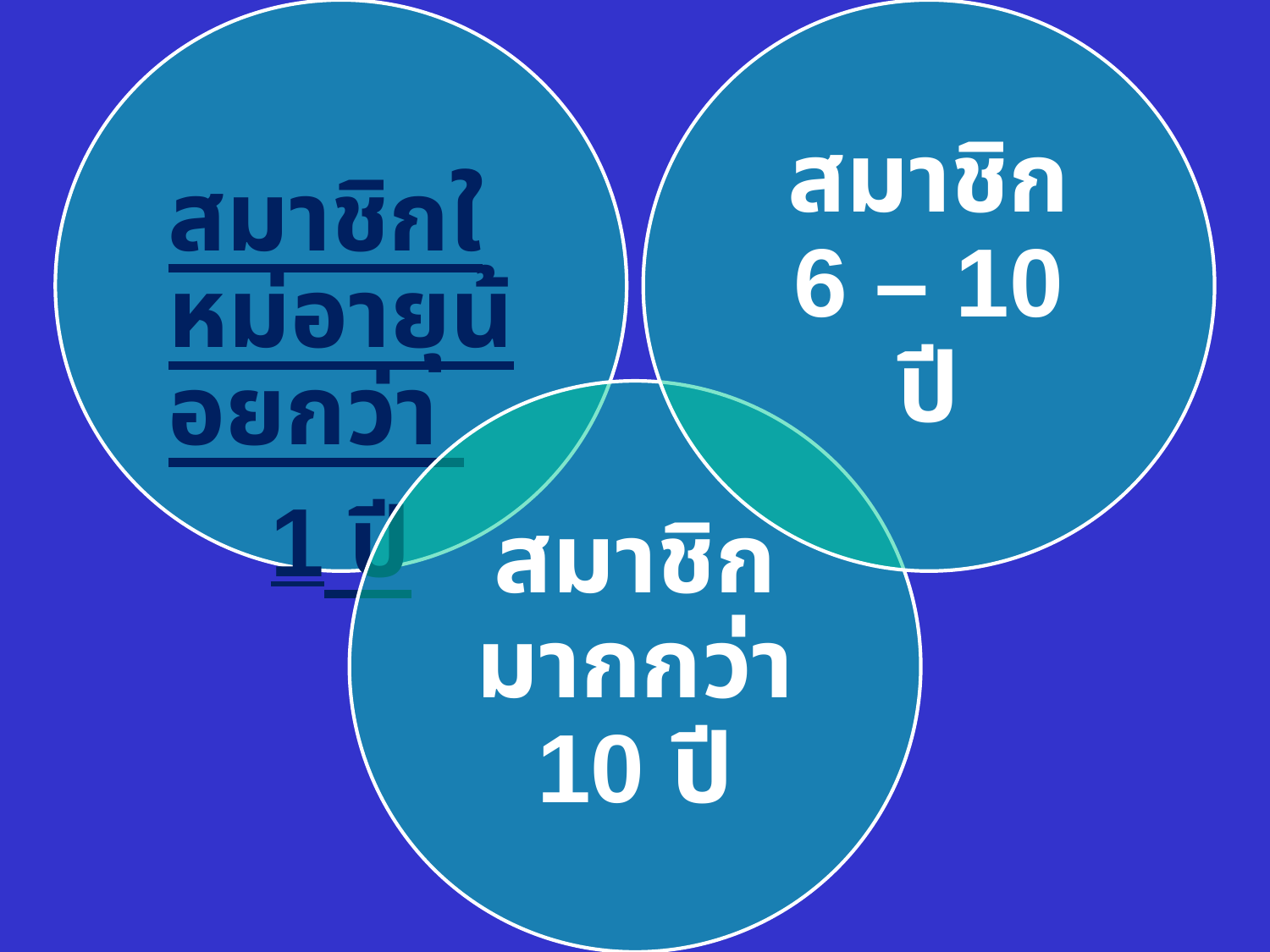

สมาชิกใหม่อายุน้อยกว่า 1 ปี
สมาชิกมากกว่า 10 ปี
สมาชิก 6 – 10 ปี